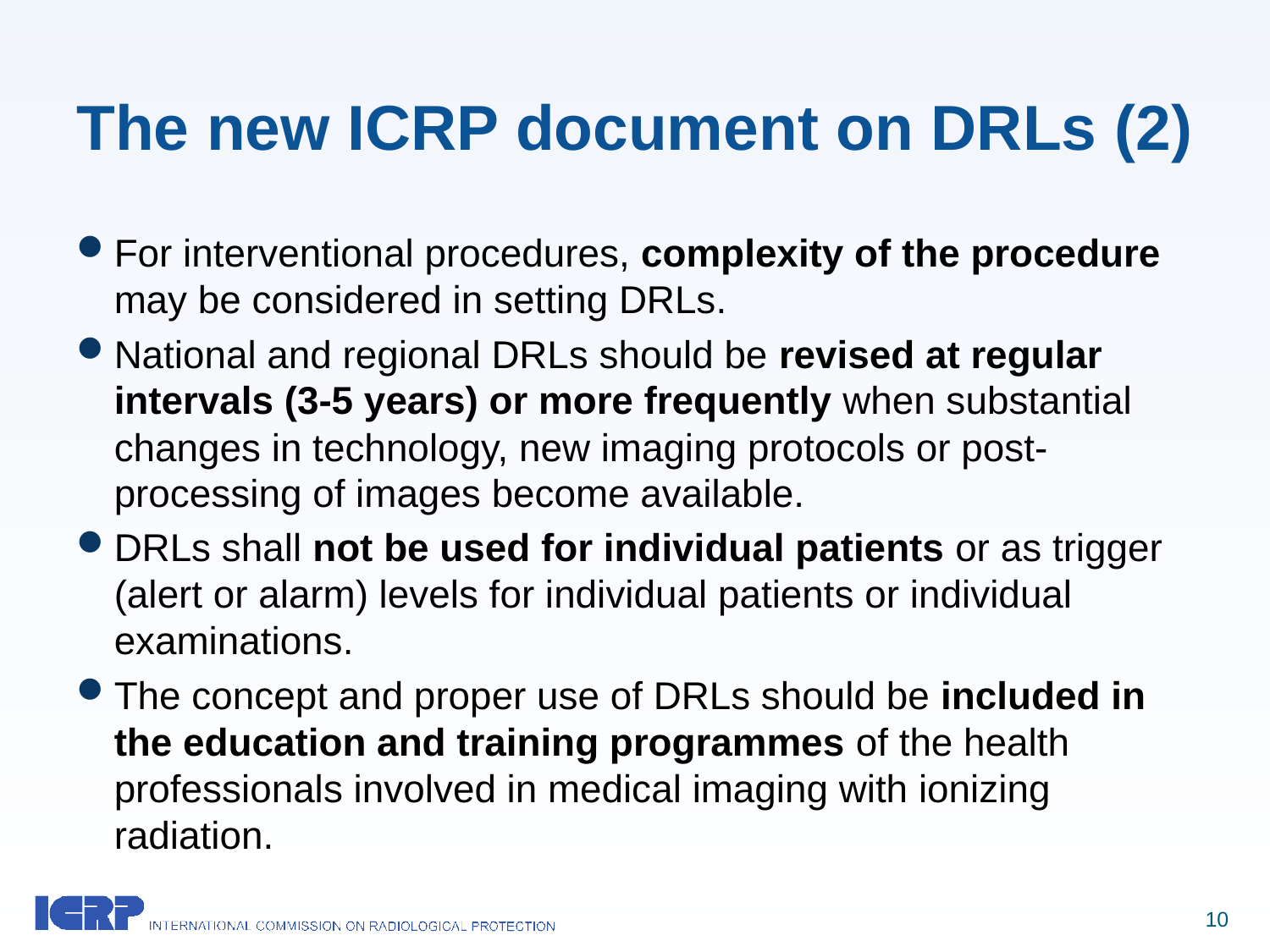

# The new ICRP document on DRLs (2)
For interventional procedures, complexity of the procedure may be considered in setting DRLs.
National and regional DRLs should be revised at regular intervals (3-5 years) or more frequently when substantial changes in technology, new imaging protocols or post-processing of images become available.
DRLs shall not be used for individual patients or as trigger (alert or alarm) levels for individual patients or individual examinations.
The concept and proper use of DRLs should be included in the education and training programmes of the health professionals involved in medical imaging with ionizing radiation.
10